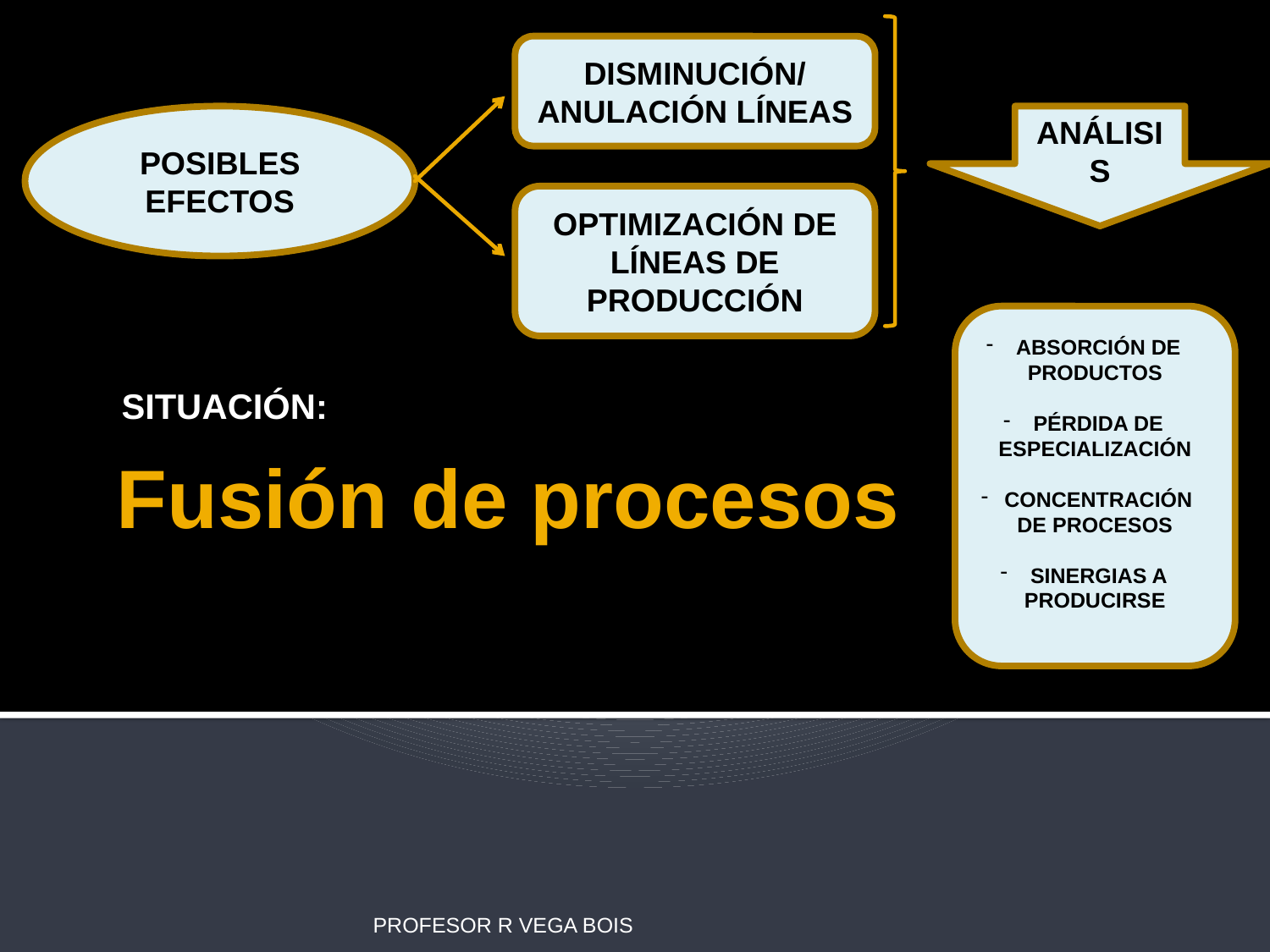

DISMINUCIÓN/
ANULACIÓN LÍNEAS
POSIBLES EFECTOS
ANÁLISIS
OPTIMIZACIÓN DE LÍNEAS DE PRODUCCIÓN
ABSORCIÓN DE PRODUCTOS

PÉRDIDA DE ESPECIALIZACIÓN

CONCENTRACIÓN DE PROCESOS

SINERGIAS A PRODUCIRSE

SITUACIÓN:
# Fusión de procesos
PROFESOR R VEGA BOIS